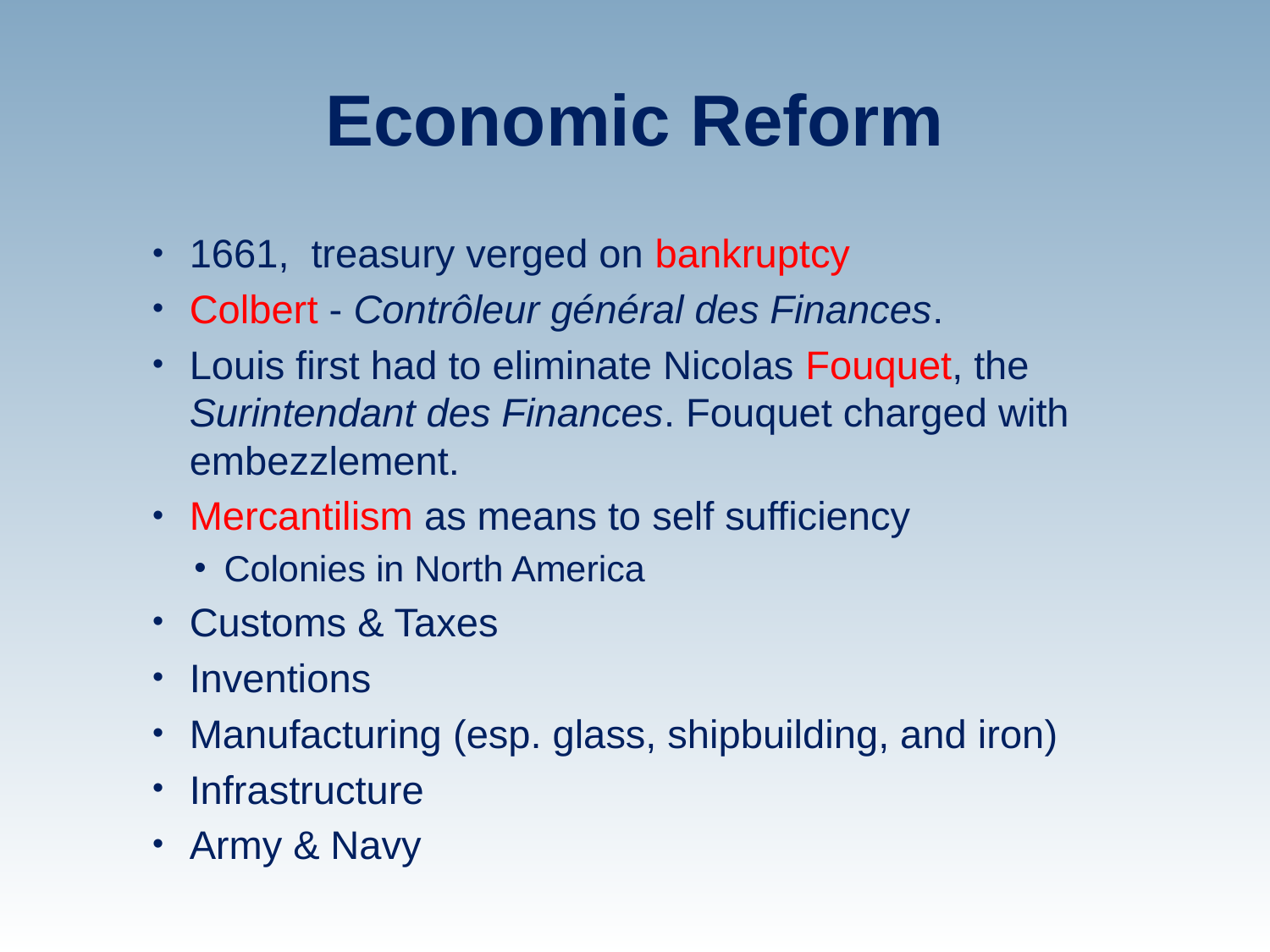

# Economic Reform
1661,  treasury verged on bankruptcy
Colbert - Contrôleur général des Finances.
Louis first had to eliminate Nicolas Fouquet, the Surintendant des Finances. Fouquet charged with embezzlement.
Mercantilism as means to self sufficiency
Colonies in North America
Customs & Taxes
Inventions
Manufacturing (esp. glass, shipbuilding, and iron)
Infrastructure
Army & Navy